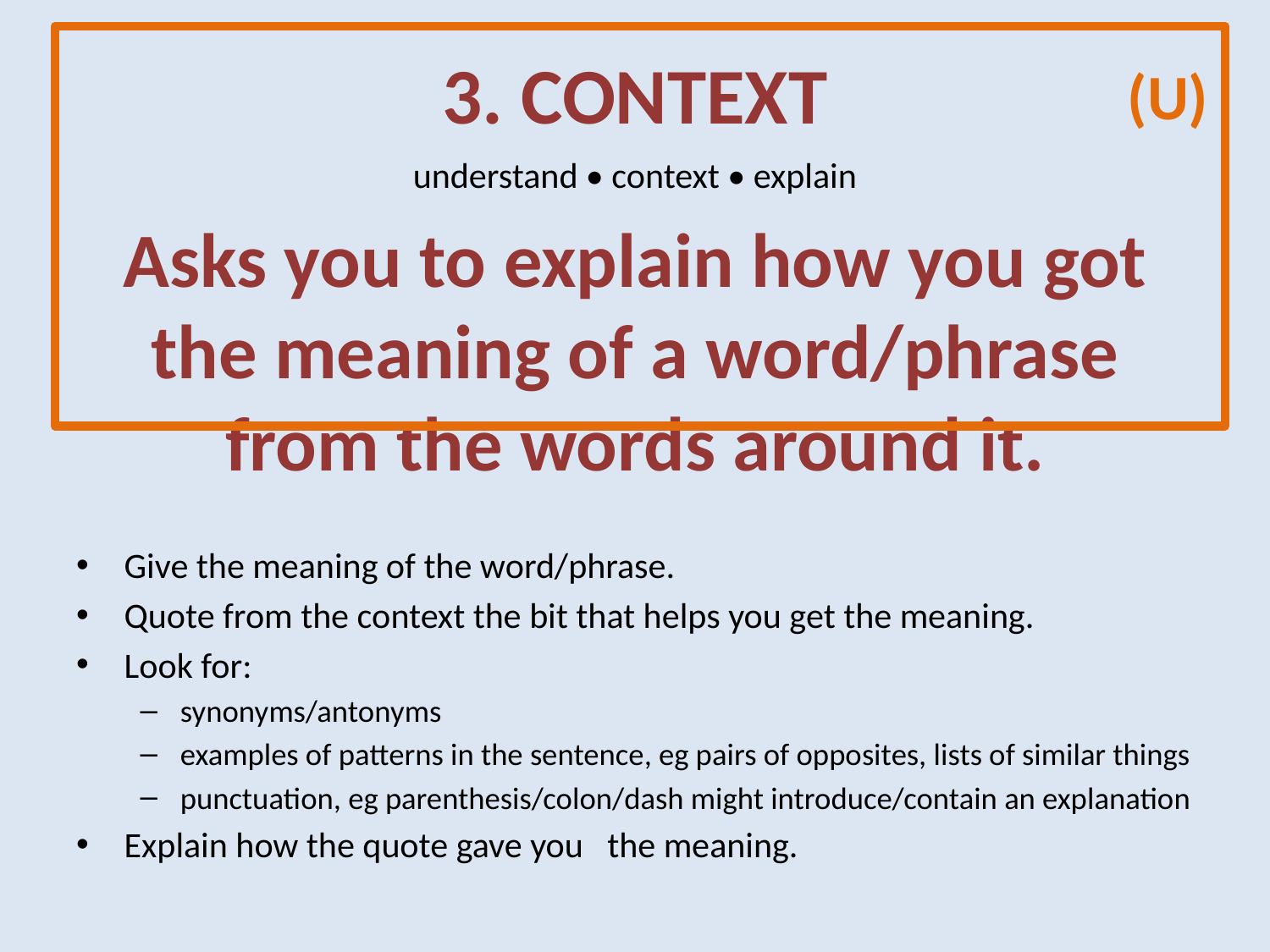

# 3. CONTEXT
(U)
understand • context • explain
Asks you to explain how you got the meaning of a word/phrase from the words around it.

Give the meaning of the word/phrase.
Quote from the context the bit that helps you get the meaning.
Look for:
synonyms/antonyms
examples of patterns in the sentence, eg pairs of opposites, lists of similar things
punctuation, eg parenthesis/colon/dash might introduce/contain an explanation
Explain how the quote gave you   the meaning.